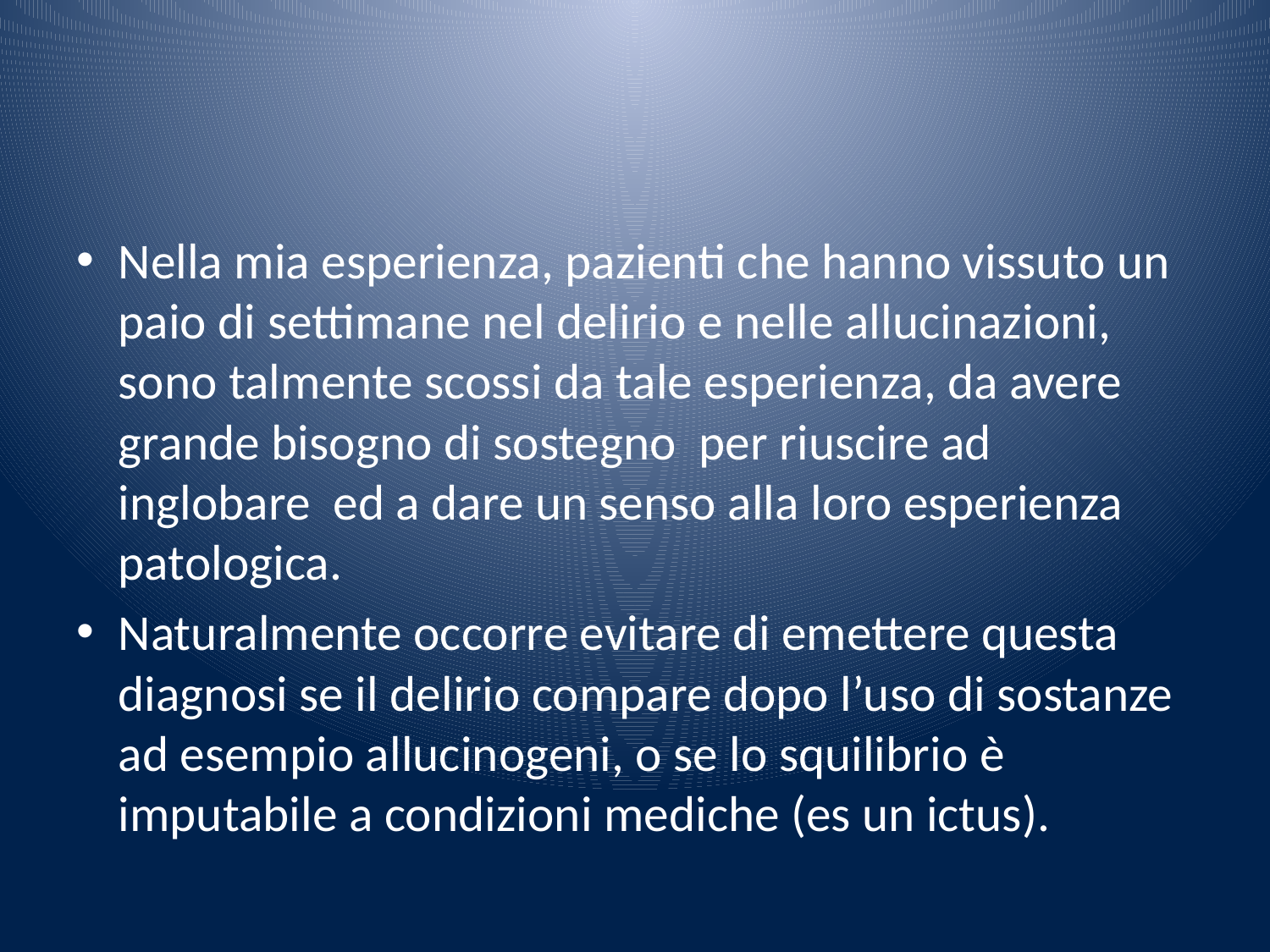

#
Nella mia esperienza, pazienti che hanno vissuto un paio di settimane nel delirio e nelle allucinazioni, sono talmente scossi da tale esperienza, da avere grande bisogno di sostegno  per riuscire ad inglobare  ed a dare un senso alla loro esperienza patologica.
Naturalmente occorre evitare di emettere questa diagnosi se il delirio compare dopo l’uso di sostanze ad esempio allucinogeni, o se lo squilibrio è imputabile a condizioni mediche (es un ictus).